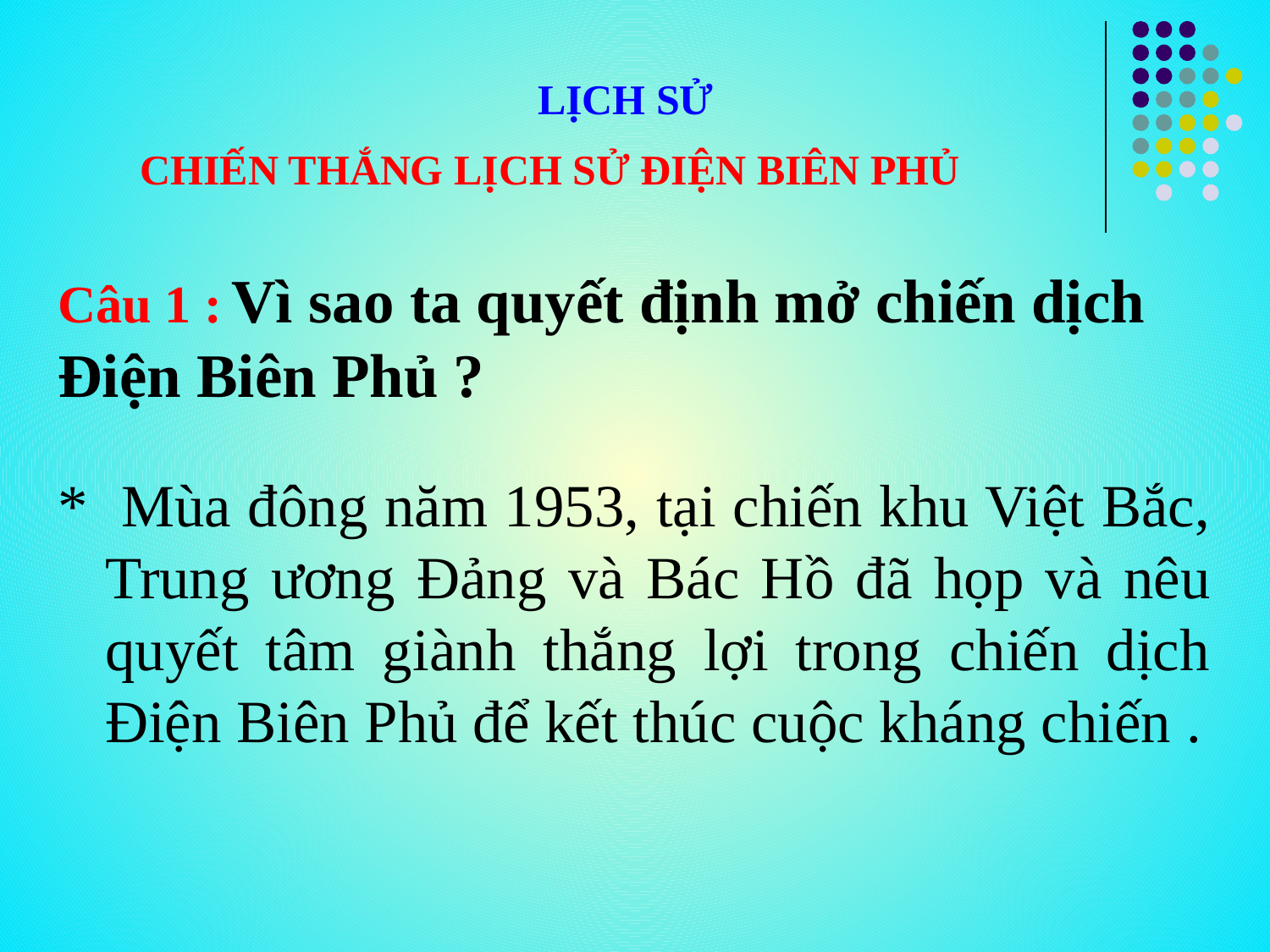

LỊCH SỬ
CHIẾN THẮNG LỊCH SỬ ĐIỆN BIÊN PHỦ
# Câu 1 : Vì sao ta quyết định mở chiến dịch Điện Biên Phủ ?
*  Mùa đông năm 1953, tại chiến khu Việt Bắc, Trung ương Đảng và Bác Hồ đã họp và nêu quyết tâm giành thắng lợi trong chiến dịch Điện Biên Phủ để kết thúc cuộc kháng chiến .